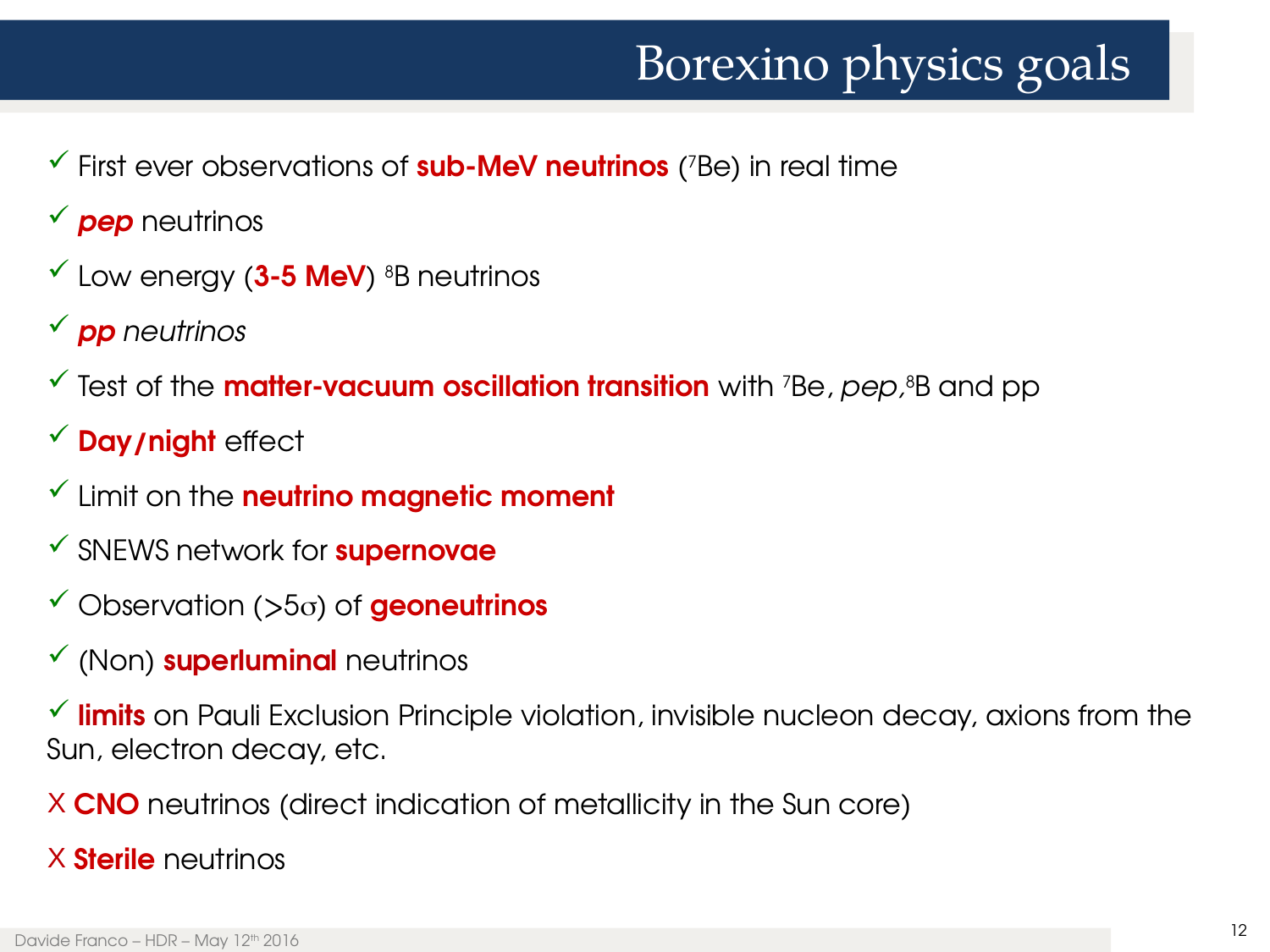

# Borexino physics goals
 First ever observations of sub-MeV neutrinos (7Be) in real time
 pep neutrinos
 Low energy (3-5 MeV) 8B neutrinos
 pp neutrinos
 Test of the matter-vacuum oscillation transition with 7Be, pep,8B and pp
 Day/night effect
 Limit on the neutrino magnetic moment
 SNEWS network for supernovae
 Observation (>5σ) of geoneutrinos
 (Non) superluminal neutrinos
 limits on Pauli Exclusion Principle violation, invisible nucleon decay, axions from the Sun, electron decay, etc.
 CNO neutrinos (direct indication of metallicity in the Sun core)
 Sterile neutrinos
12